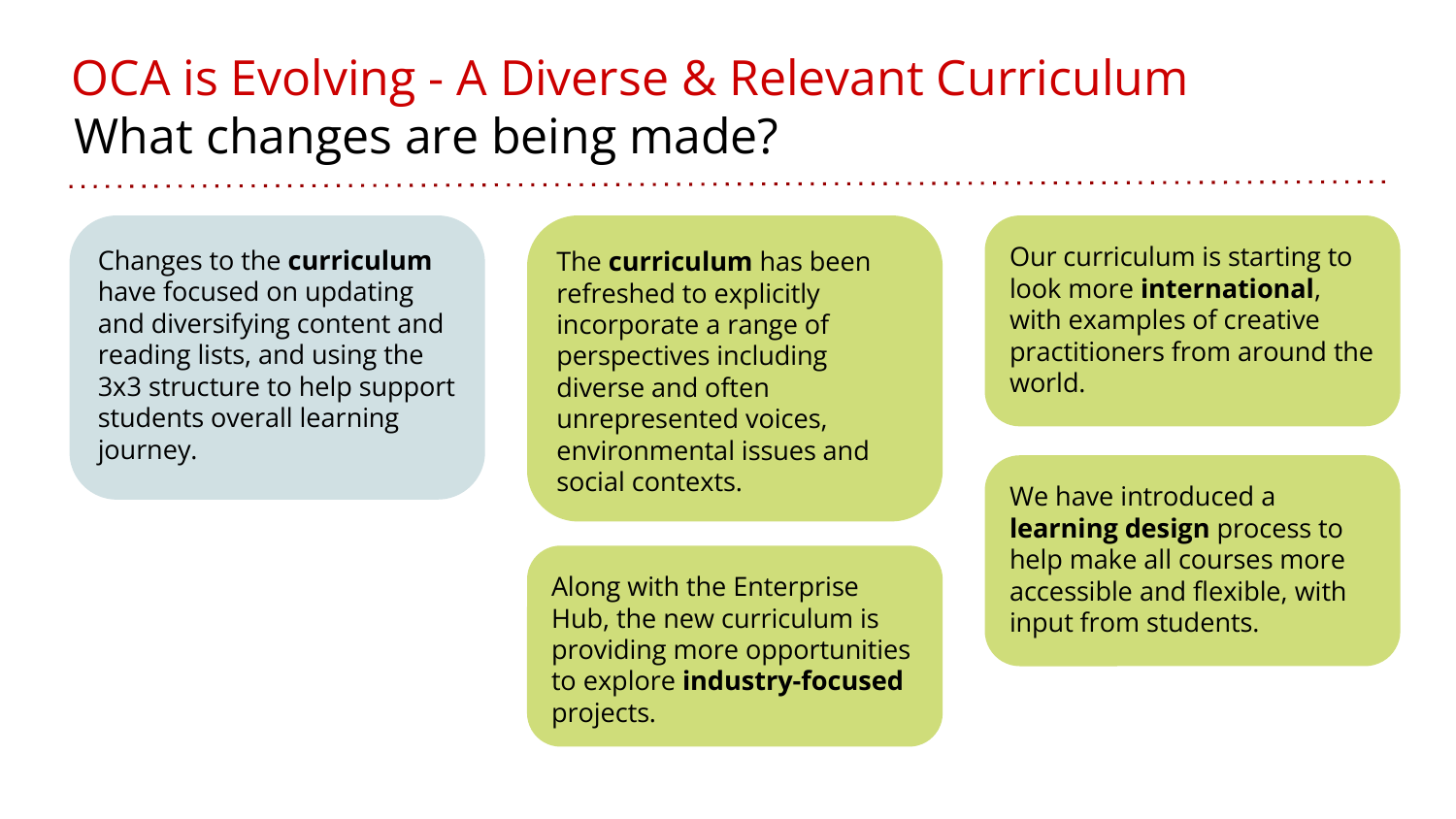

OCA is Evolving - A Diverse & Relevant Curriculum
What changes are being made?
Changes to the curriculum have focused on updating and diversifying content and reading lists, and using the 3x3 structure to help support students overall learning journey.

The curriculum has been refreshed to explicitly incorporate a range of perspectives including diverse and often unrepresented voices, environmental issues and social contexts.

Our curriculum is starting to look more international, with examples of creative practitioners from around the world.

We have introduced a learning design process to help make all courses more accessible and flexible, with input from students.
Along with the Enterprise Hub, the new curriculum is providing more opportunities to explore industry-focused projects.